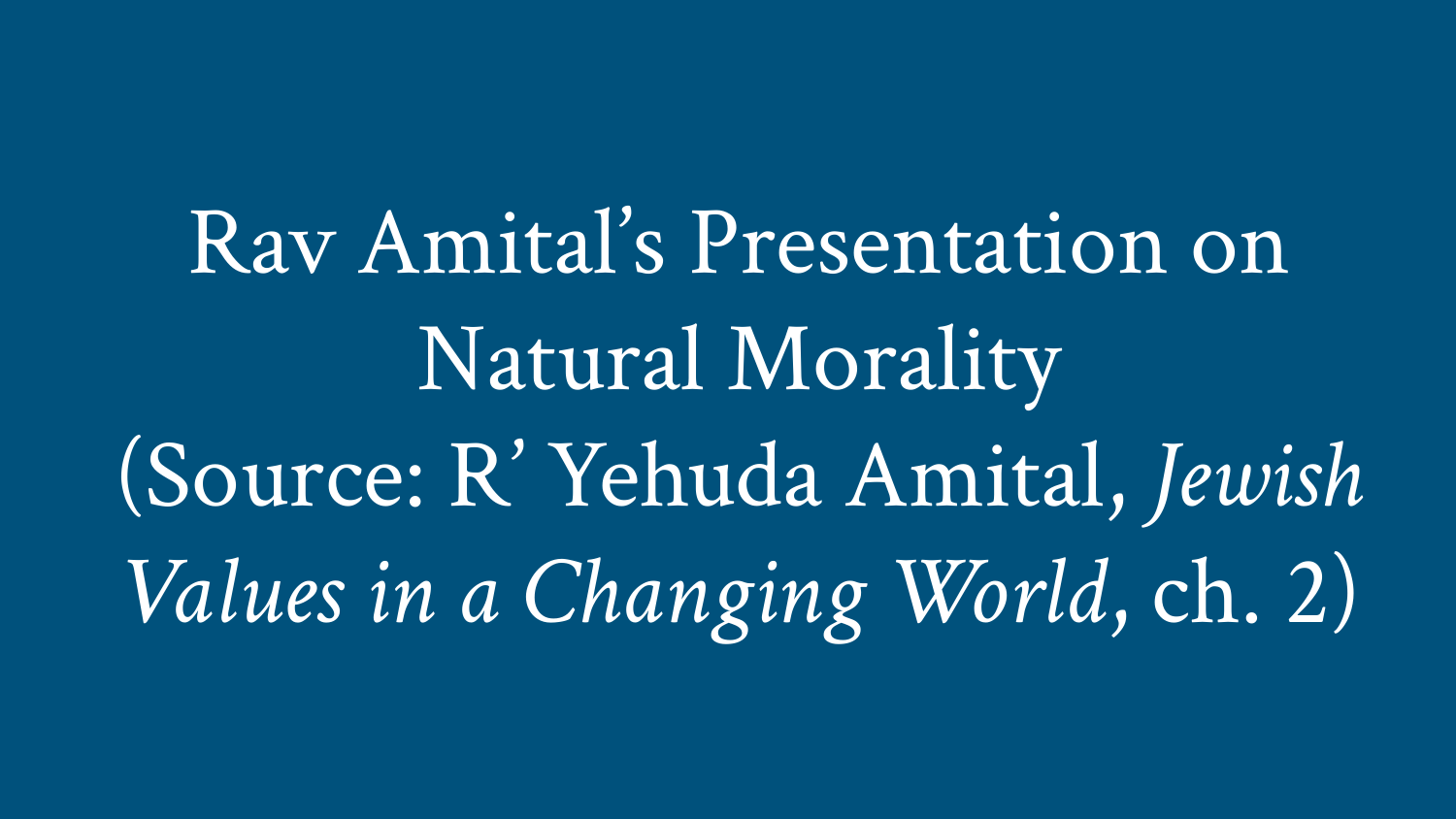

# Rav Amital’s Presentation on Natural Morality
(Source: R’ Yehuda Amital, Jewish Values in a Changing World, ch. 2)